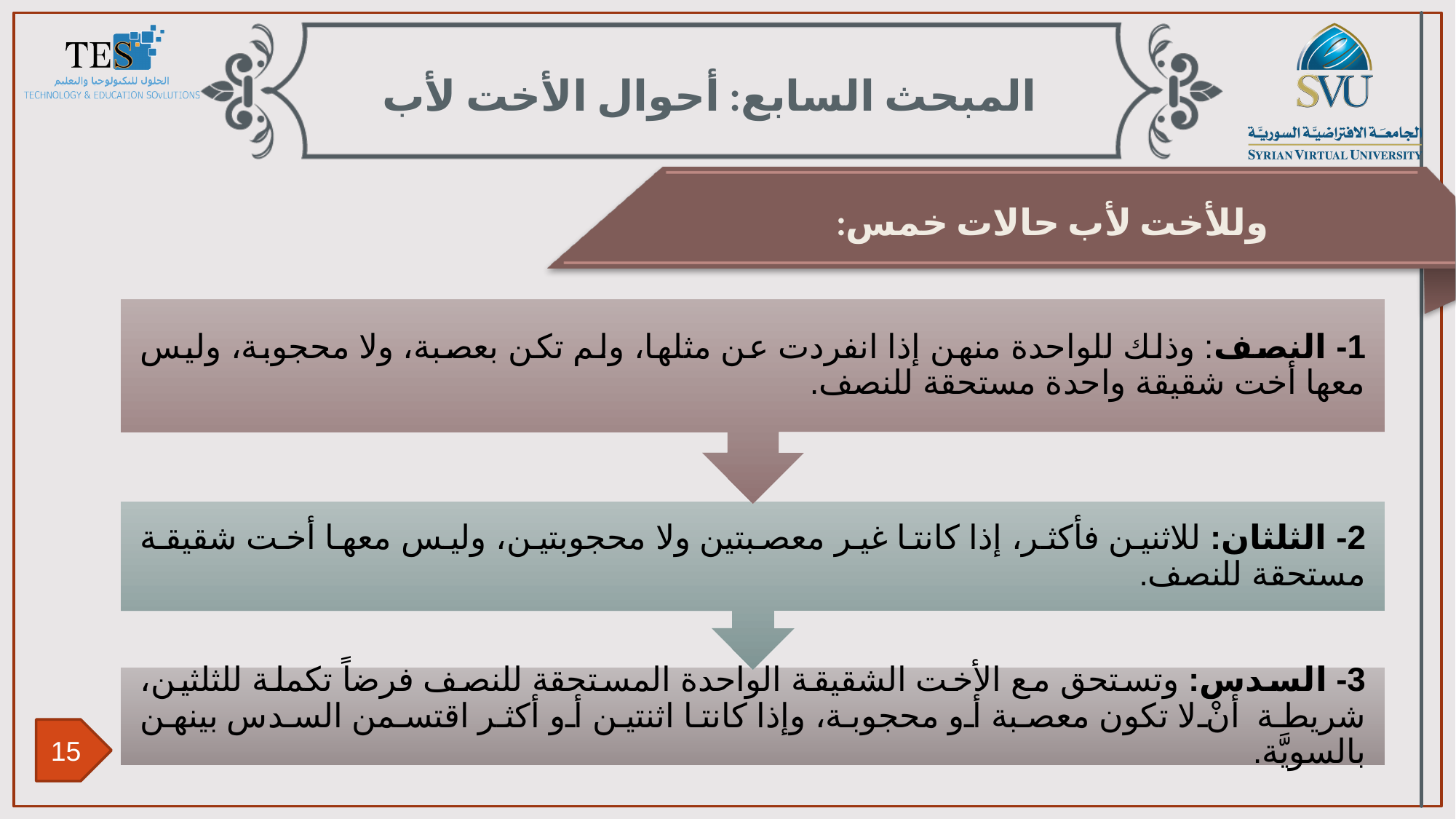

المبحث السابع: أحوال الأخت لأب
وللأخت لأب حالات خمس:
3- السدس: وتستحق مع الأخت الشقيقة الواحدة المستحقة للنصف فرضاً تكملة للثلثين، شريطة أنْ لا تكون معصبة أو محجوبة، وإذا كانتا اثنتين أو أكثر اقتسمن السدس بينهن بالسويَّة.
2- الثلثان: للاثنين فأكثر، إذا كانتا غير معصبتين ولا محجوبتين، وليس معها أخت شقيقة مستحقة للنصف.
1- النصف: وذلك للواحدة منهن إذا انفردت عن مثلها، ولم تكن بعصبة، ولا محجوبة، وليس معها أخت شقيقة واحدة مستحقة للنصف.